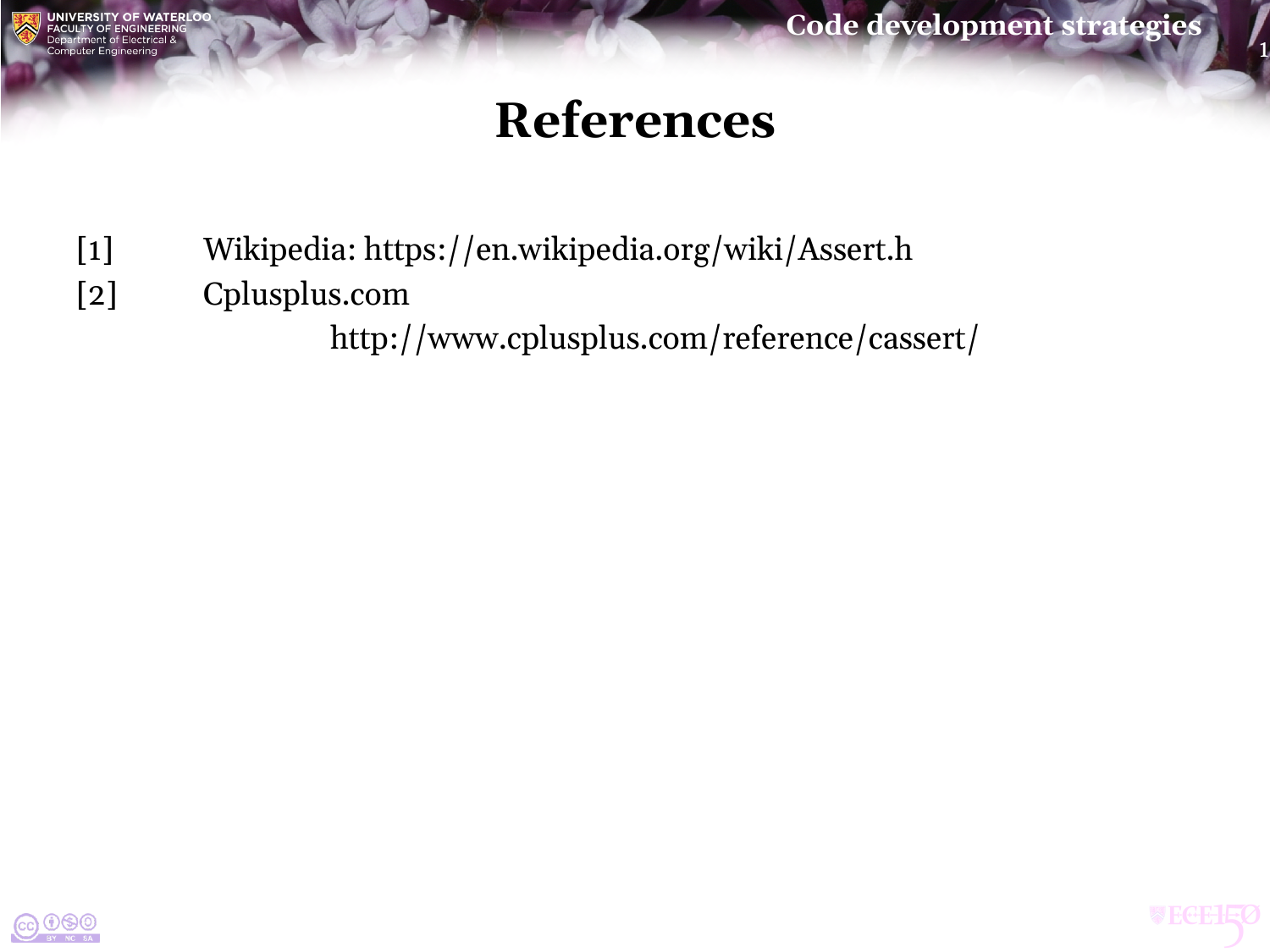

# References
[1]	Wikipedia: https://en.wikipedia.org/wiki/Assert.h
[2]	Cplusplus.com
		http://www.cplusplus.com/reference/cassert/